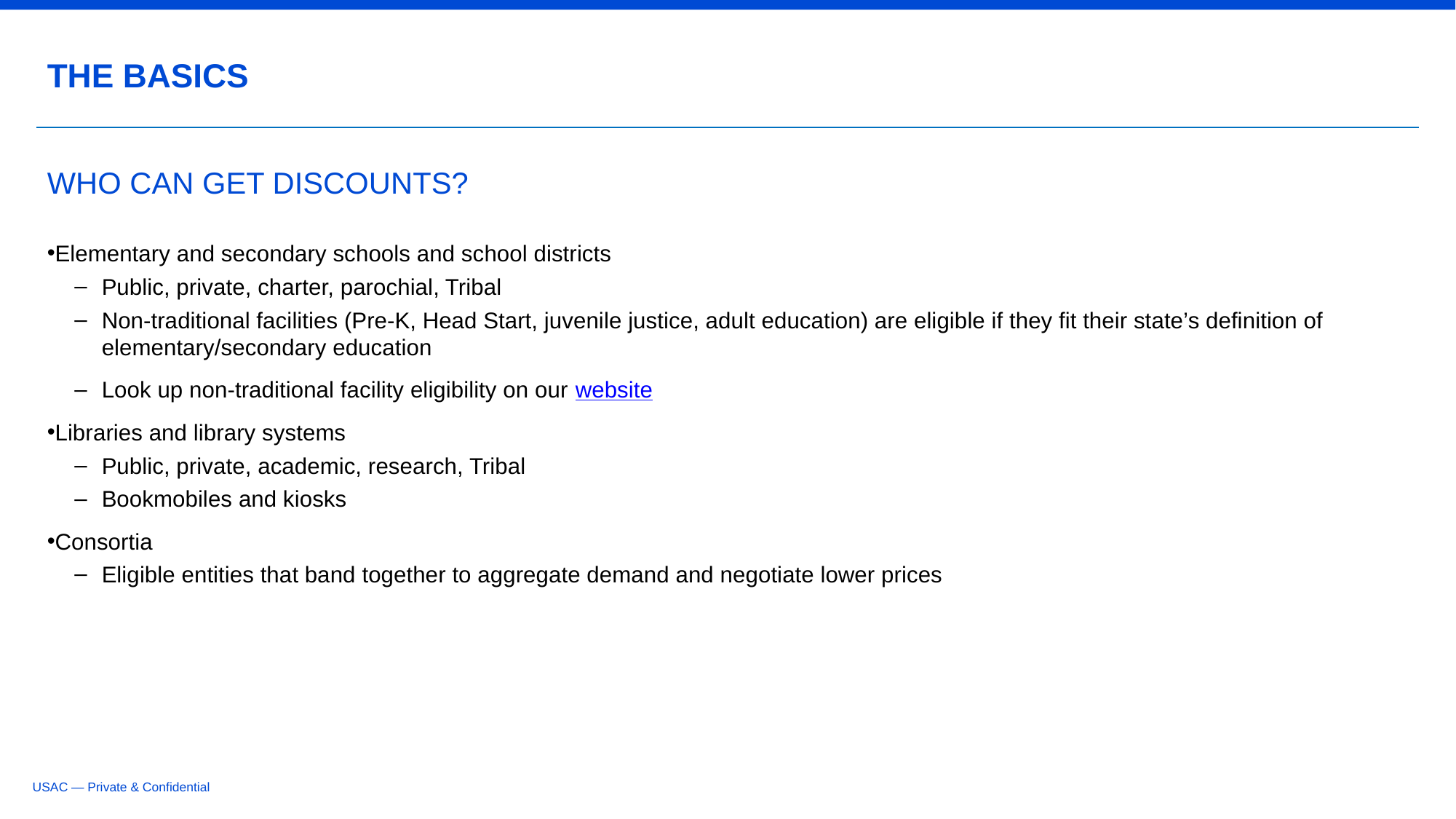

THE BASICS
# WHO CAN GET DISCOUNTS?
Elementary and secondary schools and school districts
Public, private, charter, parochial, Tribal
Non-traditional facilities (Pre-K, Head Start, juvenile justice, adult education) are eligible if they fit their state’s definition of elementary/secondary education
Look up non-traditional facility eligibility on our website
Libraries and library systems
Public, private, academic, research, Tribal
Bookmobiles and kiosks
Consortia
Eligible entities that band together to aggregate demand and negotiate lower prices